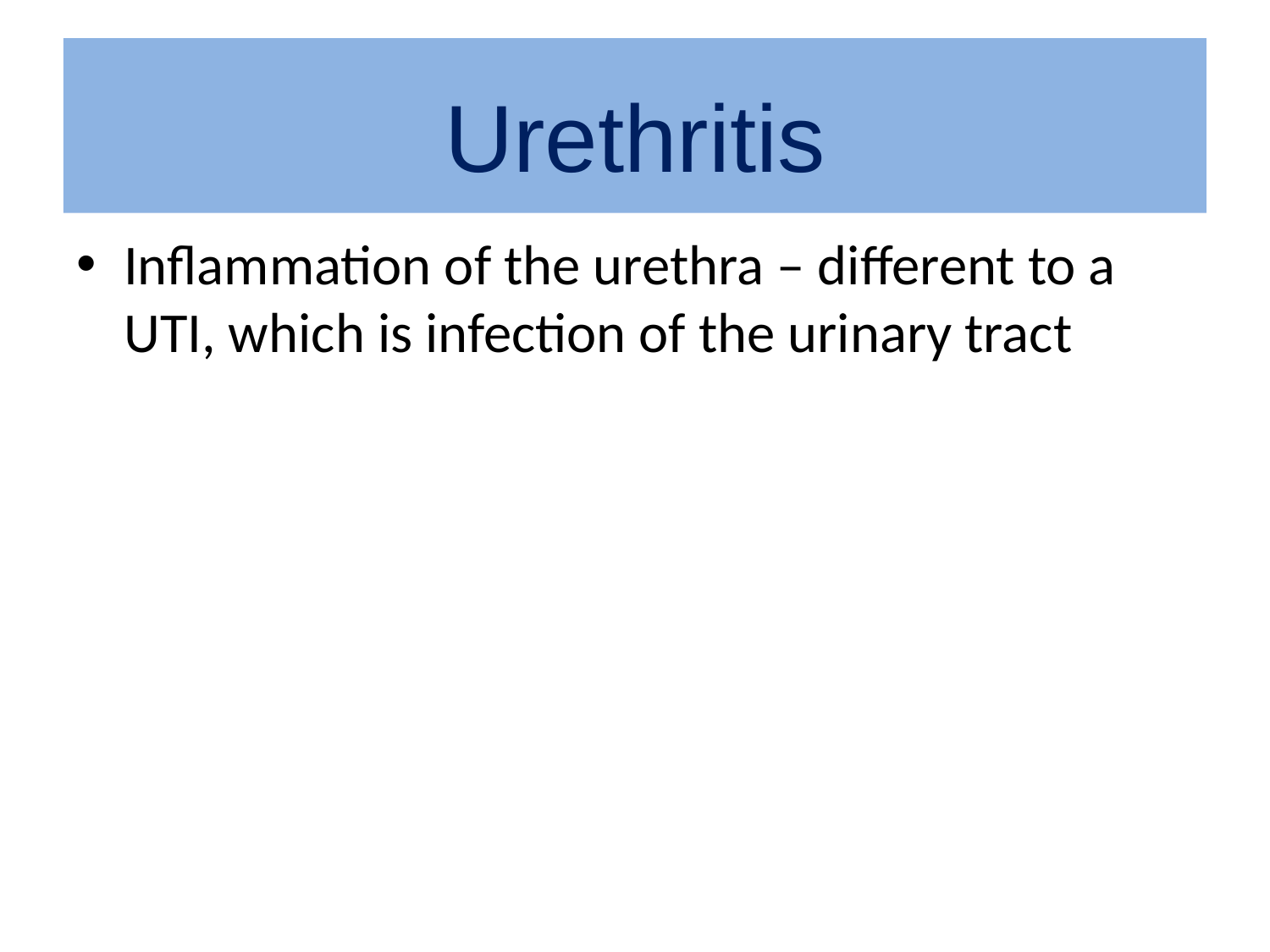

Urethritis
Inflammation of the urethra – different to a UTI, which is infection of the urinary tract